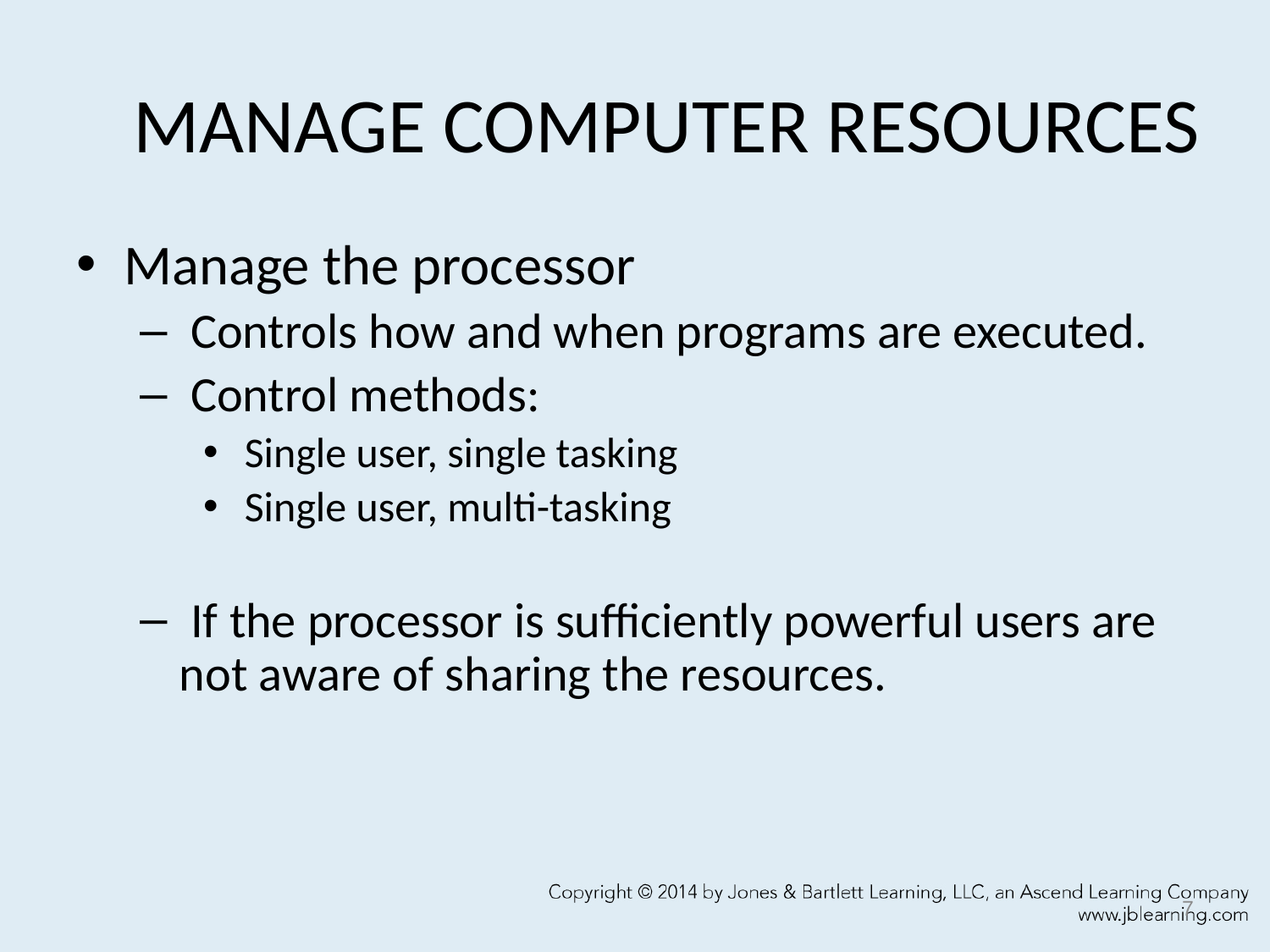

# MANAGE COMPUTER RESOURCES
Manage the processor
 Controls how and when programs are executed.
 Control methods:
 Single user, single tasking
 Single user, multi-tasking

 If the processor is sufficiently powerful users are not aware of sharing the resources.
7